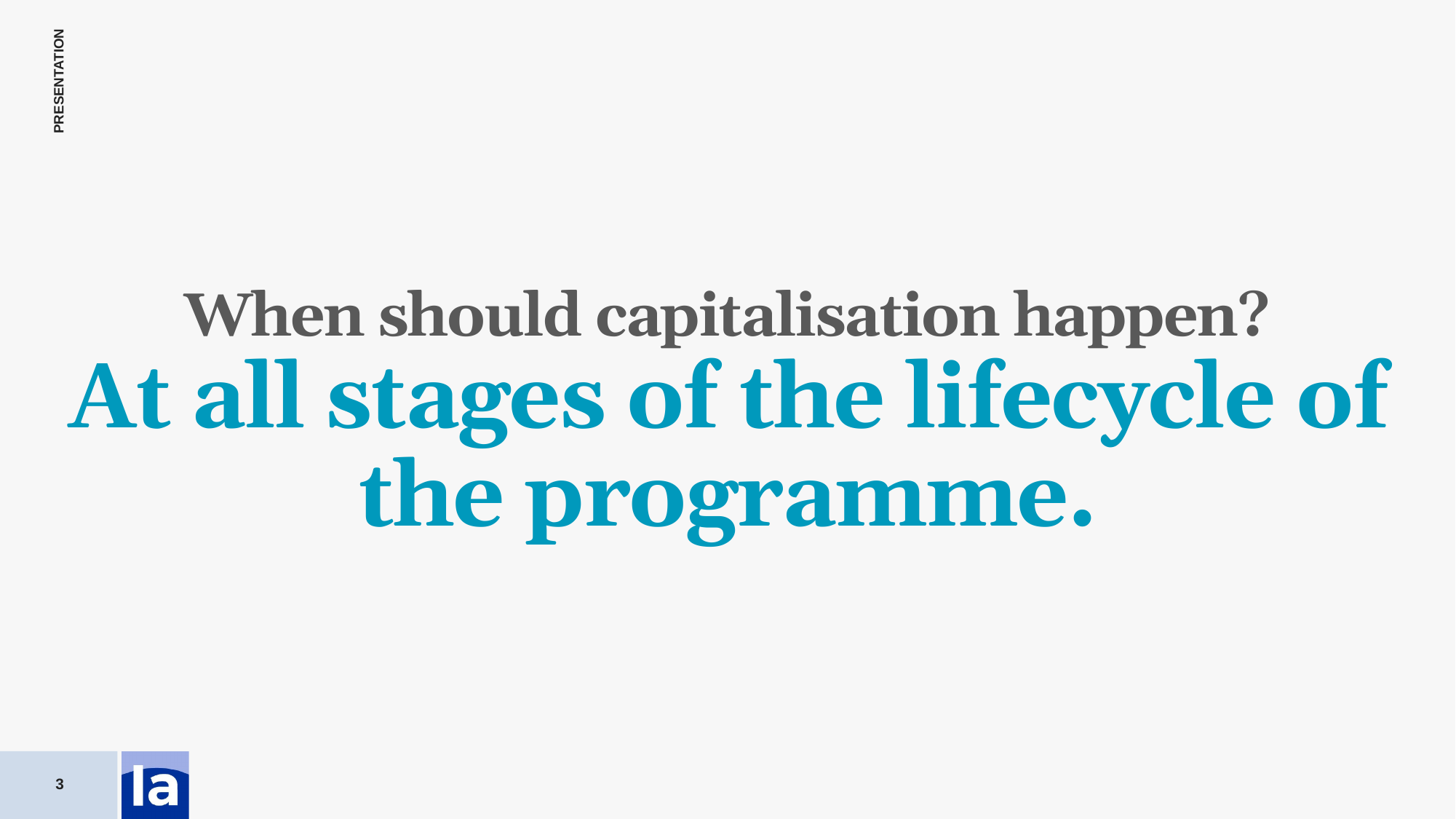

When should capitalisation happen?
At all stages of the lifecycle of the programme.